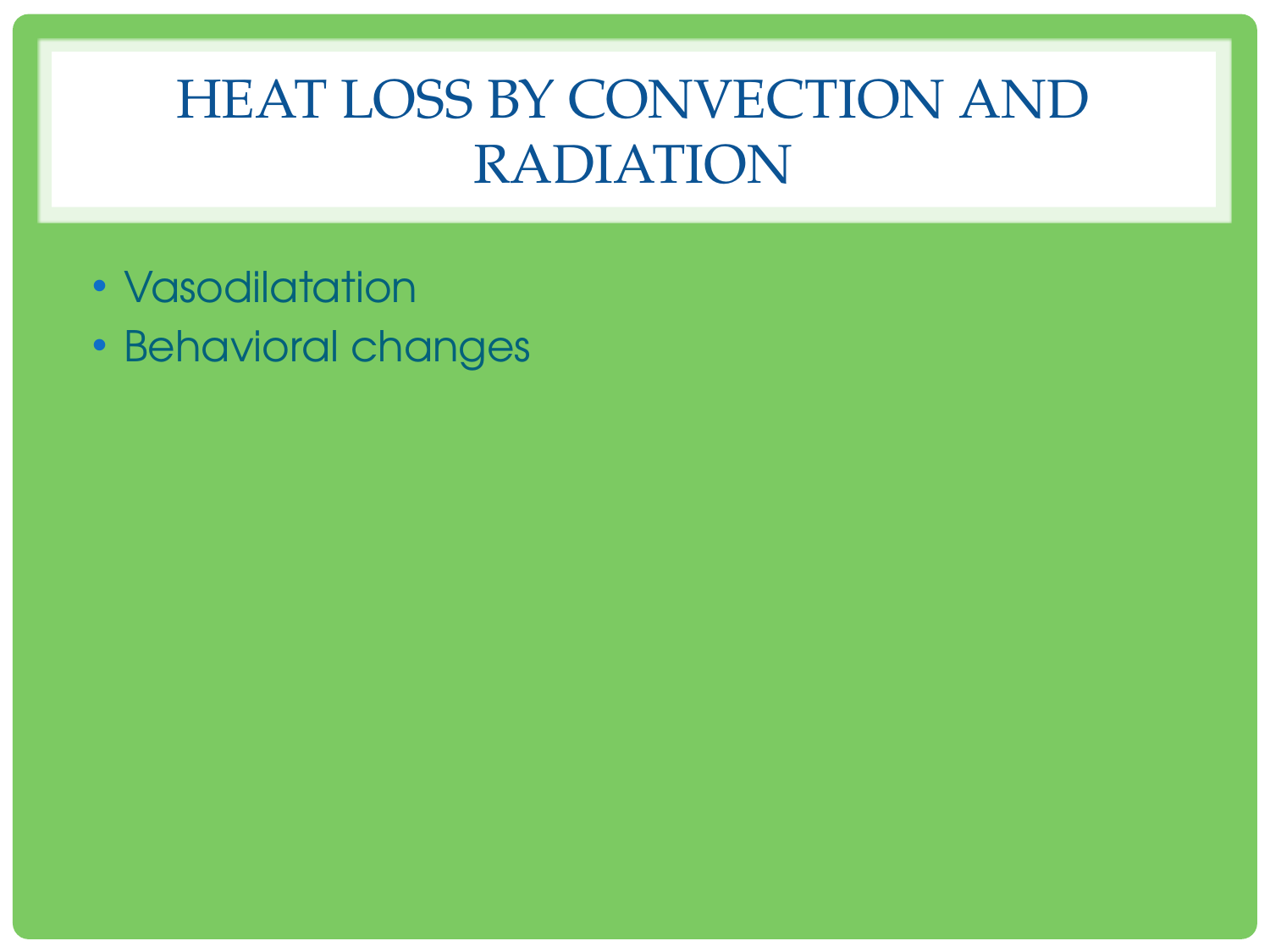

# Heat loss by convection and radiation
Vasodilatation
Behavioral changes